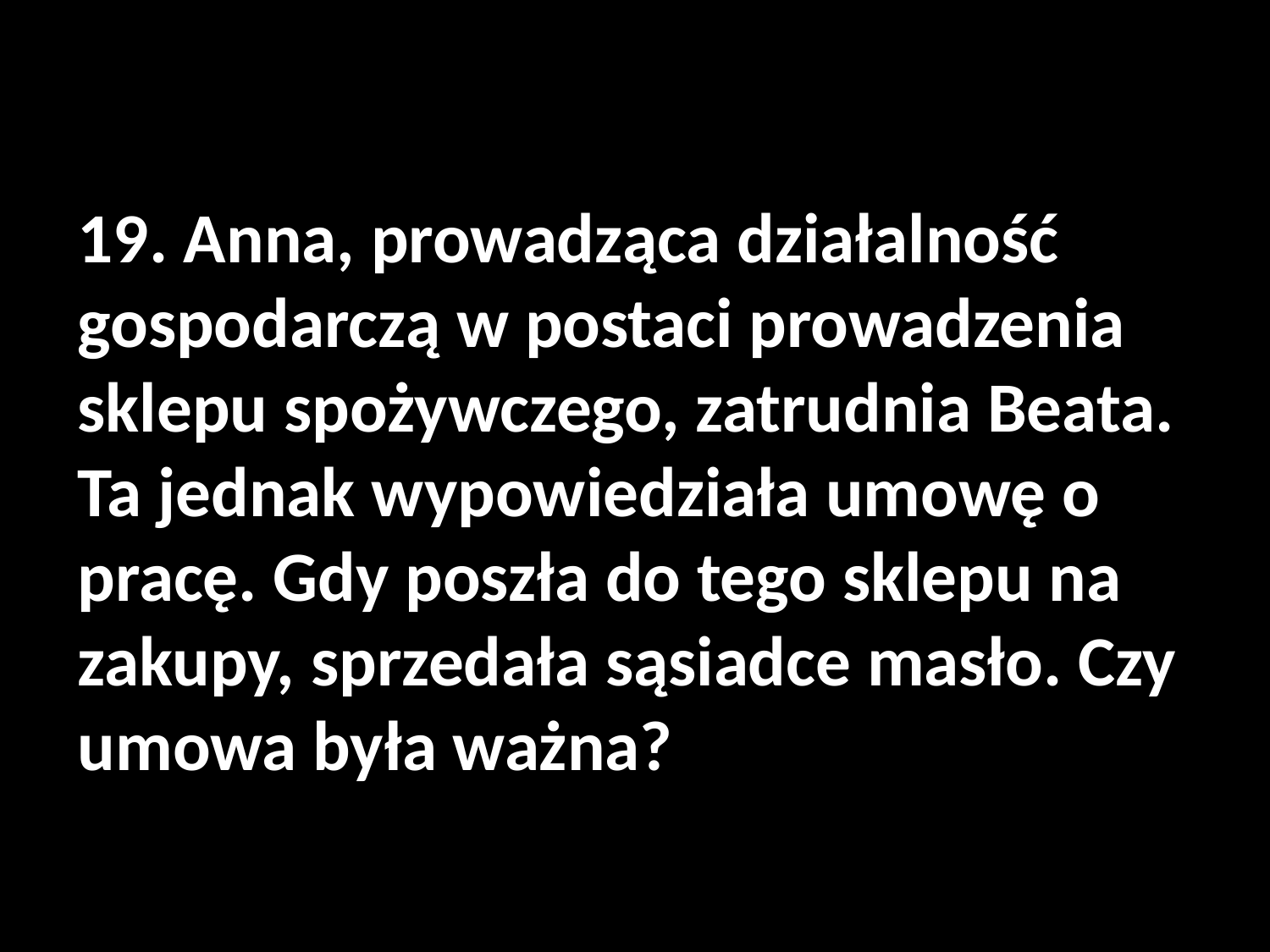

#
19. Anna, prowadząca działalność gospodarczą w postaci prowadzenia sklepu spożywczego, zatrudnia Beata. Ta jednak wypowiedziała umowę o pracę. Gdy poszła do tego sklepu na zakupy, sprzedała sąsiadce masło. Czy umowa była ważna?